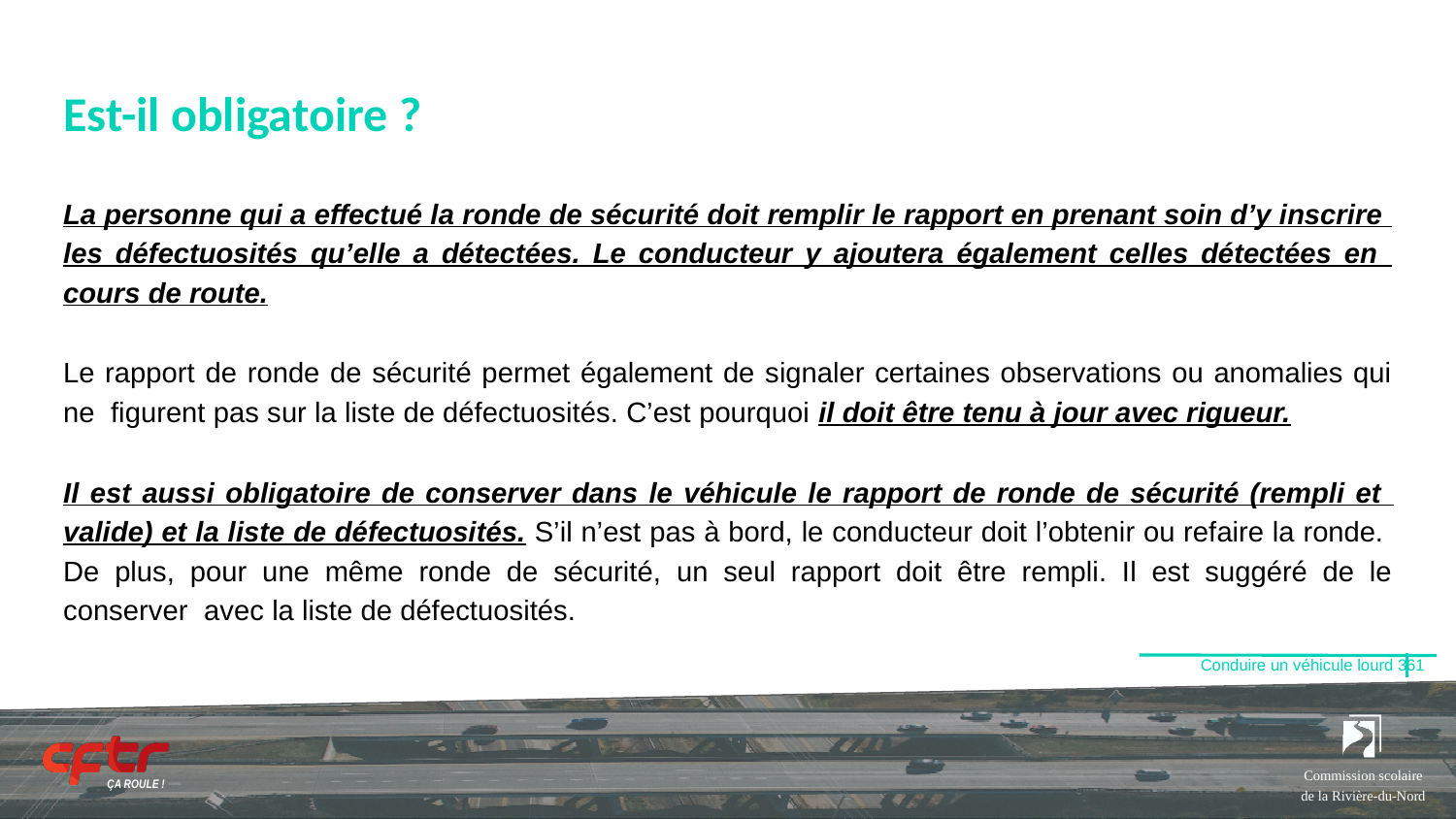

# Est-il obligatoire ?
La personne qui a effectué la ronde de sécurité doit remplir le rapport en prenant soin d’y inscrire  les défectuosités qu’elle a détectées. Le conducteur y ajoutera également celles détectées en  cours de route.

Le rapport de ronde de sécurité permet également de signaler certaines observations ou anomalies qui ne  figurent pas sur la liste de défectuosités. C’est pourquoi il doit être tenu à jour avec rigueur.

Il est aussi obligatoire de conserver dans le véhicule le rapport de ronde de sécurité (rempli et  valide) et la liste de défectuosités. S’il n’est pas à bord, le conducteur doit l’obtenir ou refaire la ronde.  De plus, pour une même ronde de sécurité, un seul rapport doit être rempli. Il est suggéré de le conserver  avec la liste de défectuosités.
Conduire un véhicule lourd 361

Commission scolaire  de la Rivière-du-Nord
ÇA ROULE !